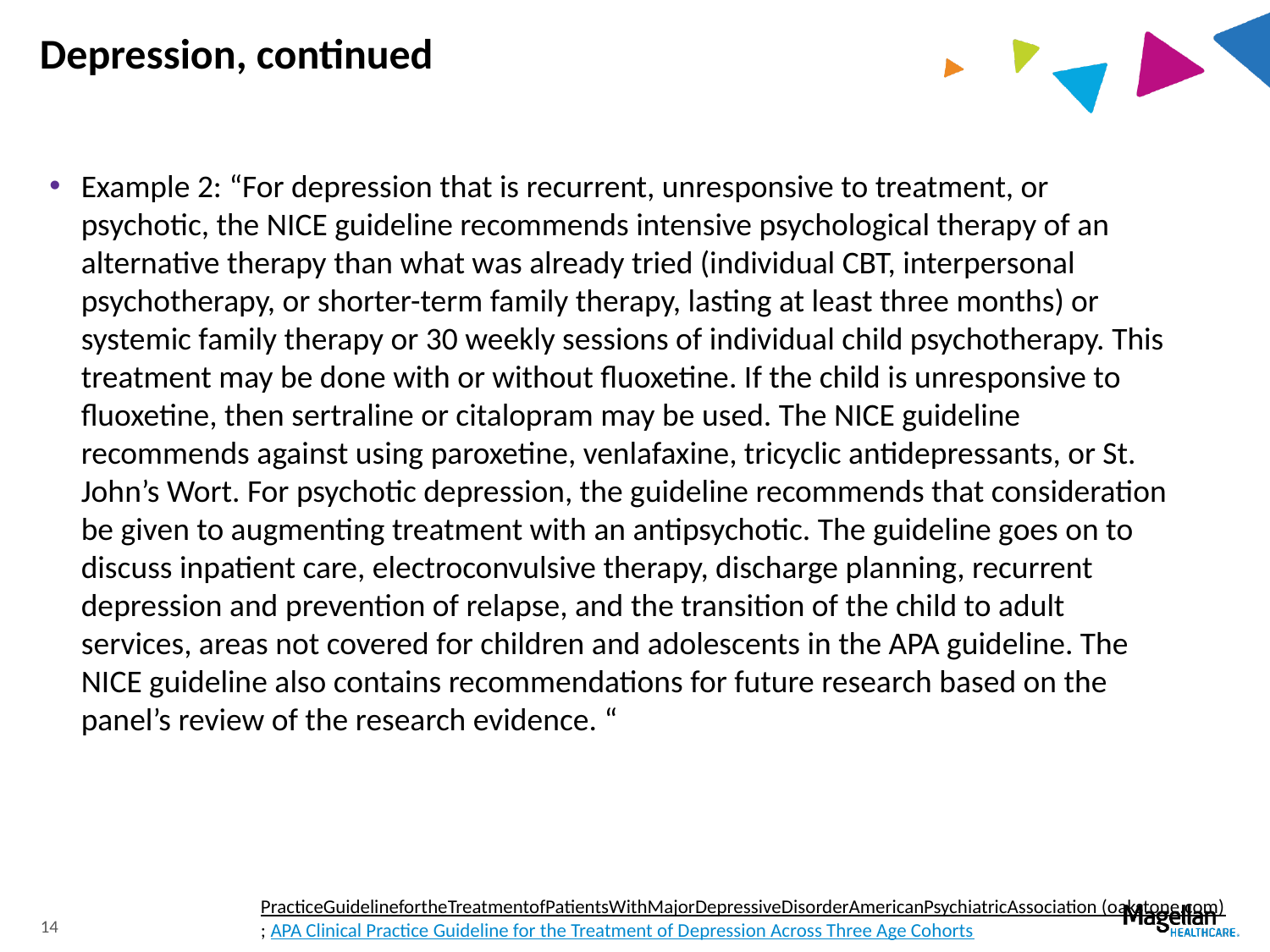

# Depression, continued
Example 2: “For depression that is recurrent, unresponsive to treatment, or psychotic, the NICE guideline recommends intensive psychological therapy of an alternative therapy than what was already tried (individual CBT, interpersonal psychotherapy, or shorter-term family therapy, lasting at least three months) or systemic family therapy or 30 weekly sessions of individual child psychotherapy. This treatment may be done with or without fluoxetine. If the child is unresponsive to fluoxetine, then sertraline or citalopram may be used. The NICE guideline recommends against using paroxetine, venlafaxine, tricyclic antidepressants, or St. John’s Wort. For psychotic depression, the guideline recommends that consideration be given to augmenting treatment with an antipsychotic. The guideline goes on to discuss inpatient care, electroconvulsive therapy, discharge planning, recurrent depression and prevention of relapse, and the transition of the child to adult services, areas not covered for children and adolescents in the APA guideline. The NICE guideline also contains recommendations for future research based on the panel’s review of the research evidence. “

PracticeGuidelinefortheTreatmentofPatientsWithMajorDepressiveDisorderAmericanPsychiatricAssociation (oakstone.com); APA Clinical Practice Guideline for the Treatment of Depression Across Three Age Cohorts
14